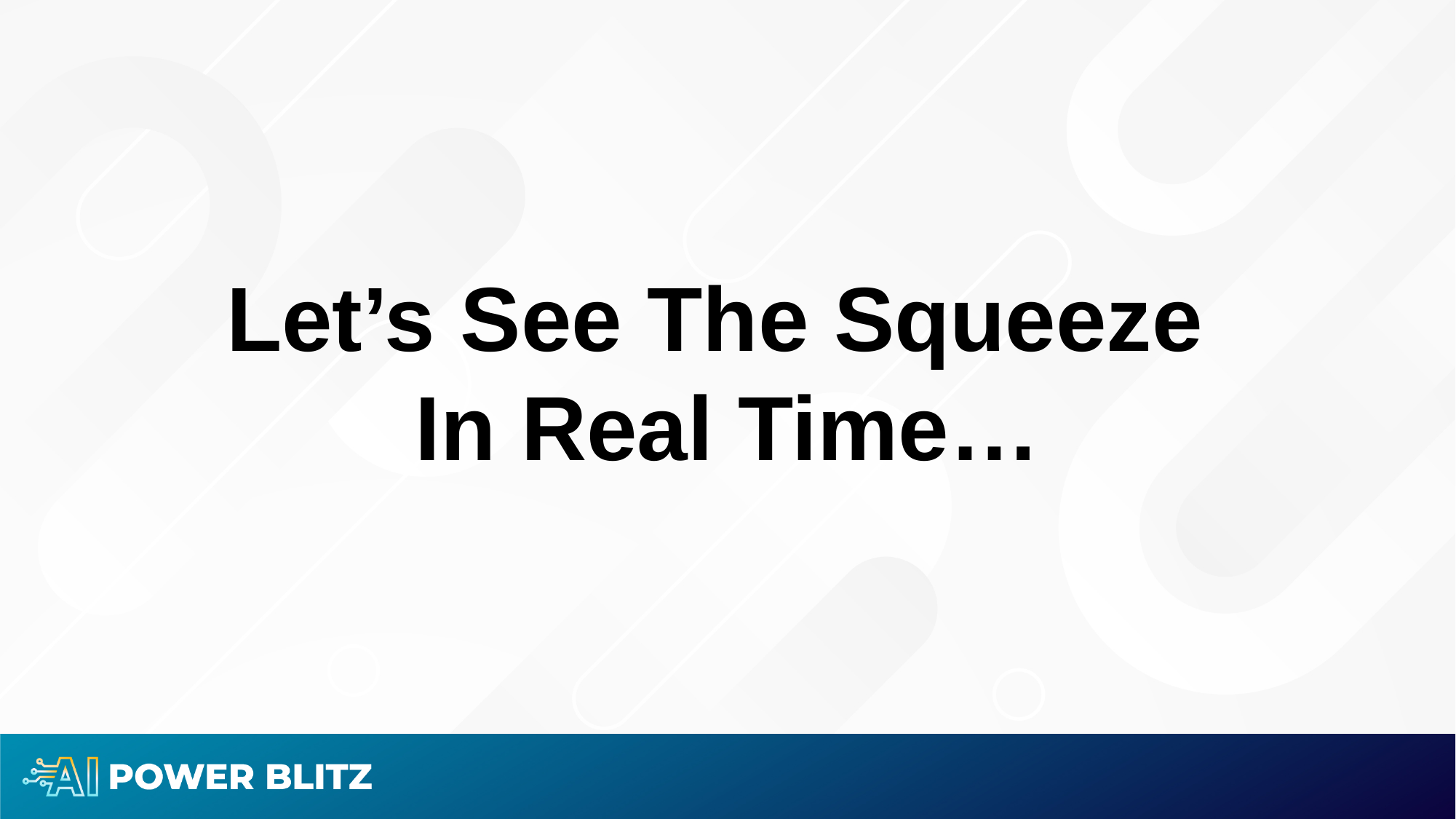

Let’s See The Squeeze
In Real Time…